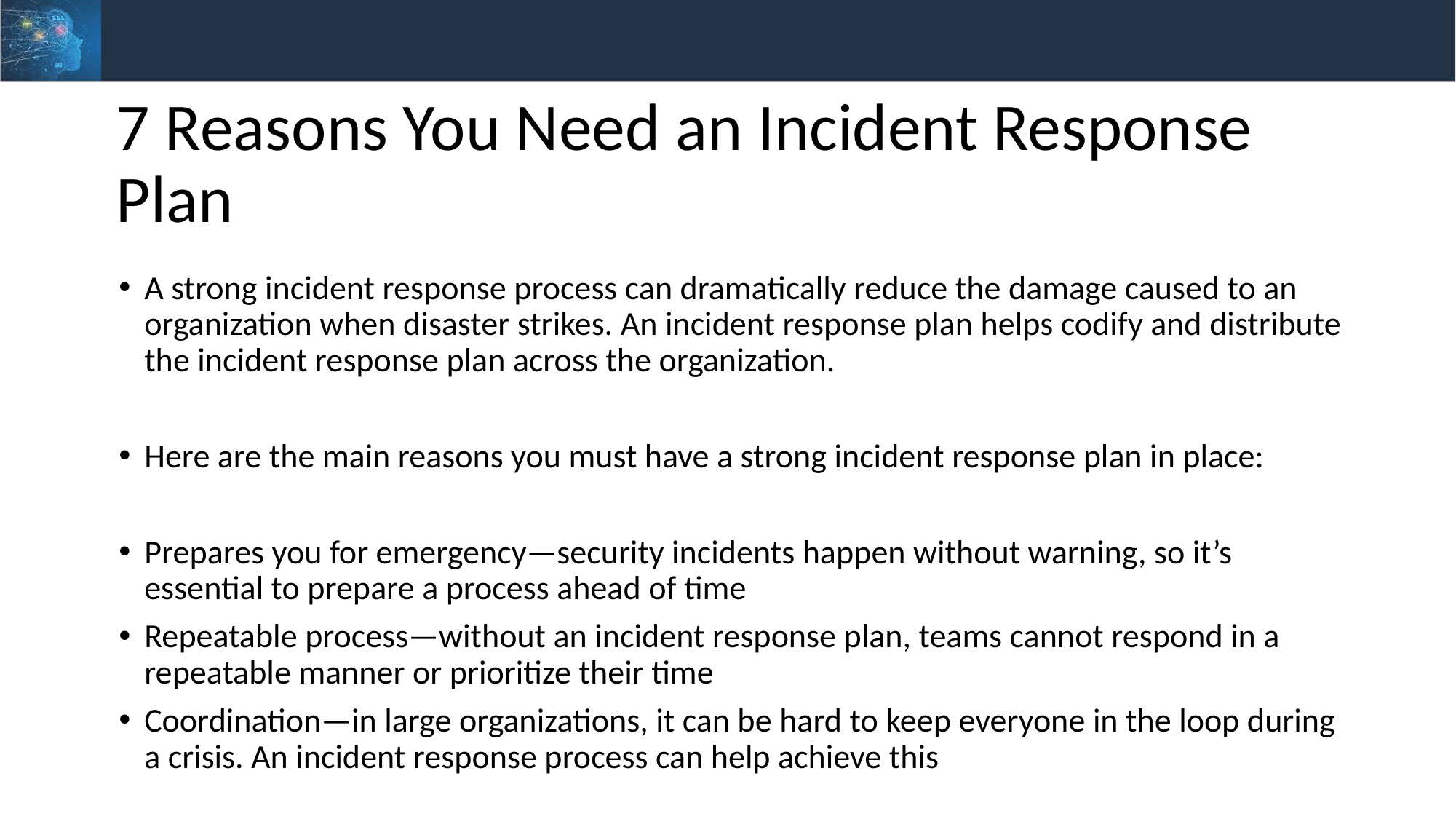

# 7 Reasons You Need an Incident Response Plan
A strong incident response process can dramatically reduce the damage caused to an organization when disaster strikes. An incident response plan helps codify and distribute the incident response plan across the organization.

Here are the main reasons you must have a strong incident response plan in place:

Prepares you for emergency—security incidents happen without warning, so it’s essential to prepare a process ahead of time
Repeatable process—without an incident response plan, teams cannot respond in a repeatable manner or prioritize their time
Coordination—in large organizations, it can be hard to keep everyone in the loop during a crisis. An incident response process can help achieve this